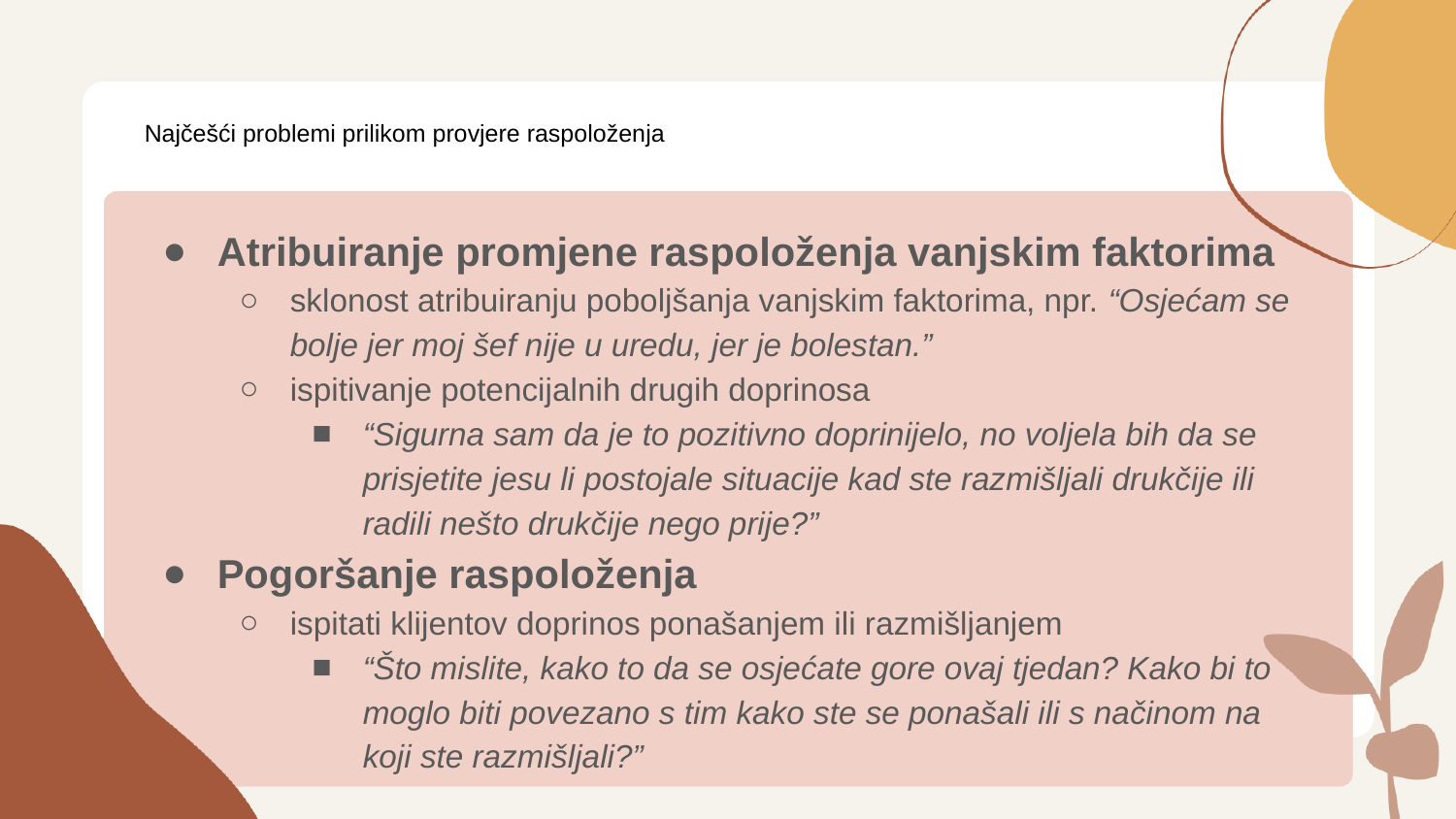

# Najčešći problemi prilikom provjere raspoloženja
Atribuiranje promjene raspoloženja vanjskim faktorima
sklonost atribuiranju poboljšanja vanjskim faktorima, npr. “Osjećam se bolje jer moj šef nije u uredu, jer je bolestan.”
ispitivanje potencijalnih drugih doprinosa
“Sigurna sam da je to pozitivno doprinijelo, no voljela bih da se prisjetite jesu li postojale situacije kad ste razmišljali drukčije ili radili nešto drukčije nego prije?”
Pogoršanje raspoloženja
ispitati klijentov doprinos ponašanjem ili razmišljanjem
“Što mislite, kako to da se osjećate gore ovaj tjedan? Kako bi to moglo biti povezano s tim kako ste se ponašali ili s načinom na koji ste razmišljali?”